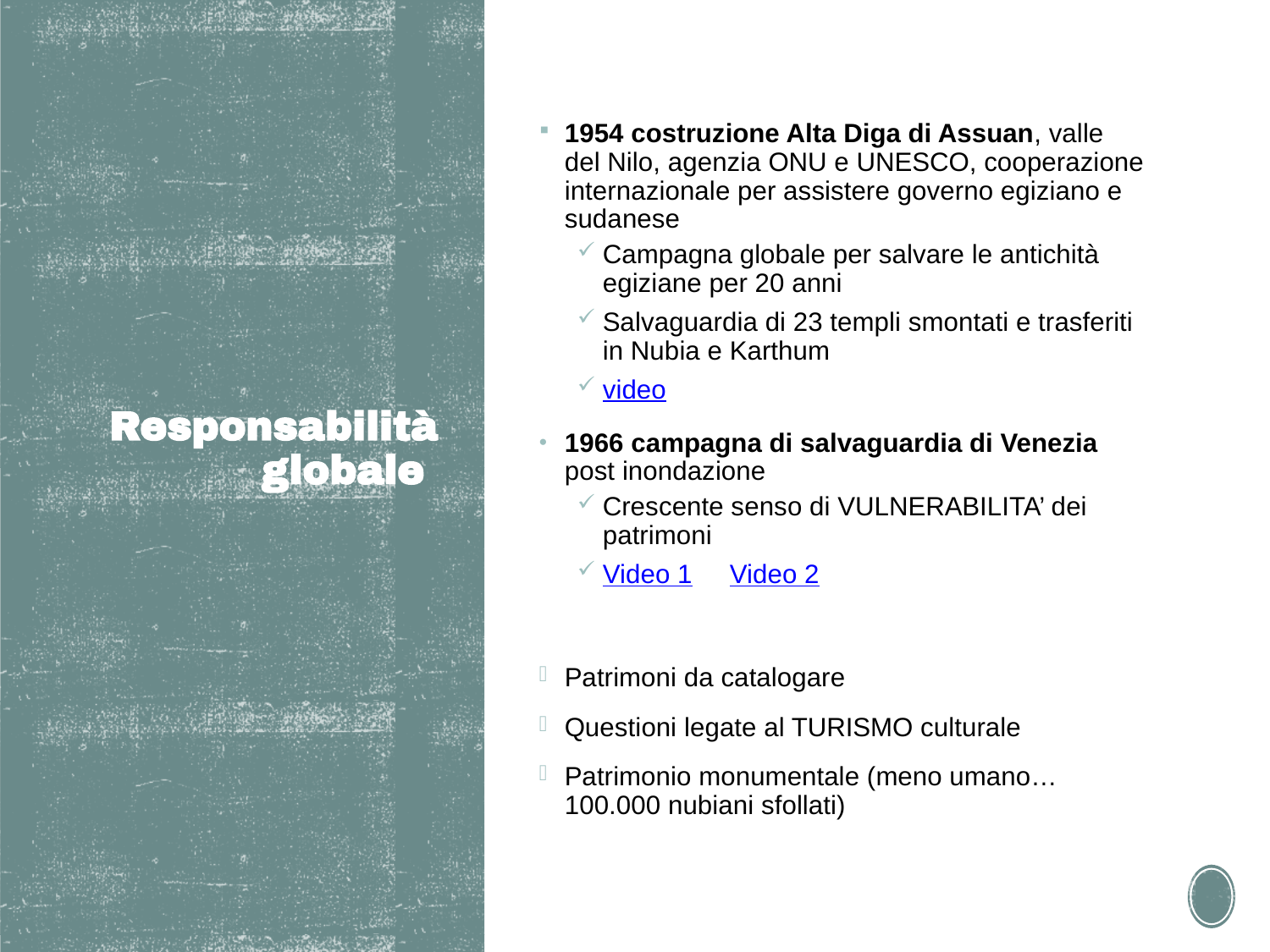

1954 costruzione Alta Diga di Assuan, valle del Nilo, agenzia ONU e UNESCO, cooperazione internazionale per assistere governo egiziano e sudanese
Campagna globale per salvare le antichità egiziane per 20 anni
Salvaguardia di 23 templi smontati e trasferiti in Nubia e Karthum
video
1966 campagna di salvaguardia di Venezia post inondazione
Crescente senso di VULNERABILITA’ dei patrimoni
Video 1	Video 2

Patrimoni da catalogare
Questioni legate al TURISMO culturale
Patrimonio monumentale (meno umano… 100.000 nubiani sfollati)
# Responsabilità globale